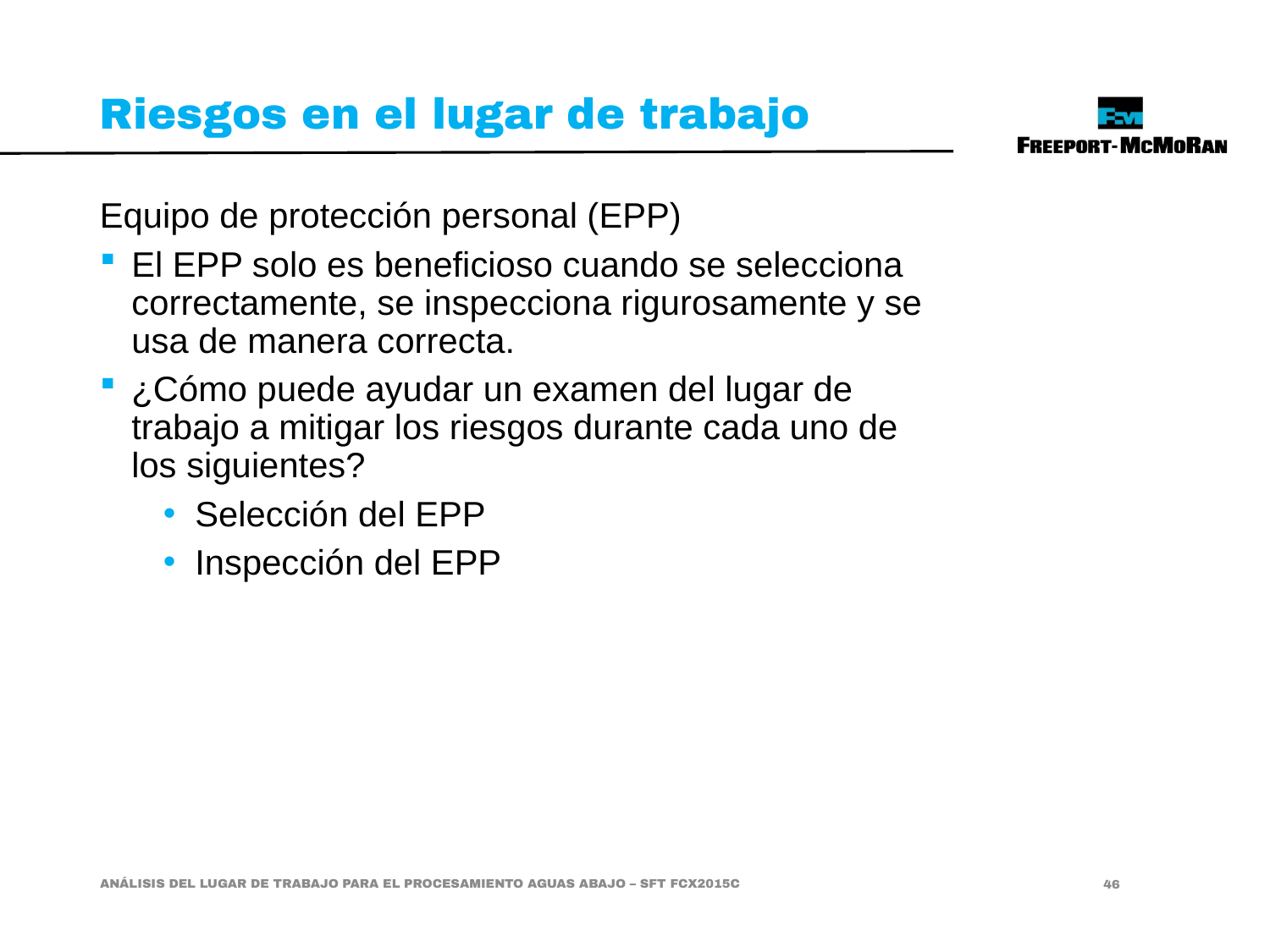

Riesgos en el lugar de trabajo
Equipo de protección personal (EPP)
El EPP solo es beneficioso cuando se selecciona correctamente, se inspecciona rigurosamente y se usa de manera correcta.
¿Cómo puede ayudar un examen del lugar de trabajo a mitigar los riesgos durante cada uno de los siguientes?
Selección del EPP
Inspección del EPP

ANÁLISIS DEL LUGAR DE TRABAJO PARA EL PROCESAMIENTO AGUAS ABAJO – SFT FCX2015C
46